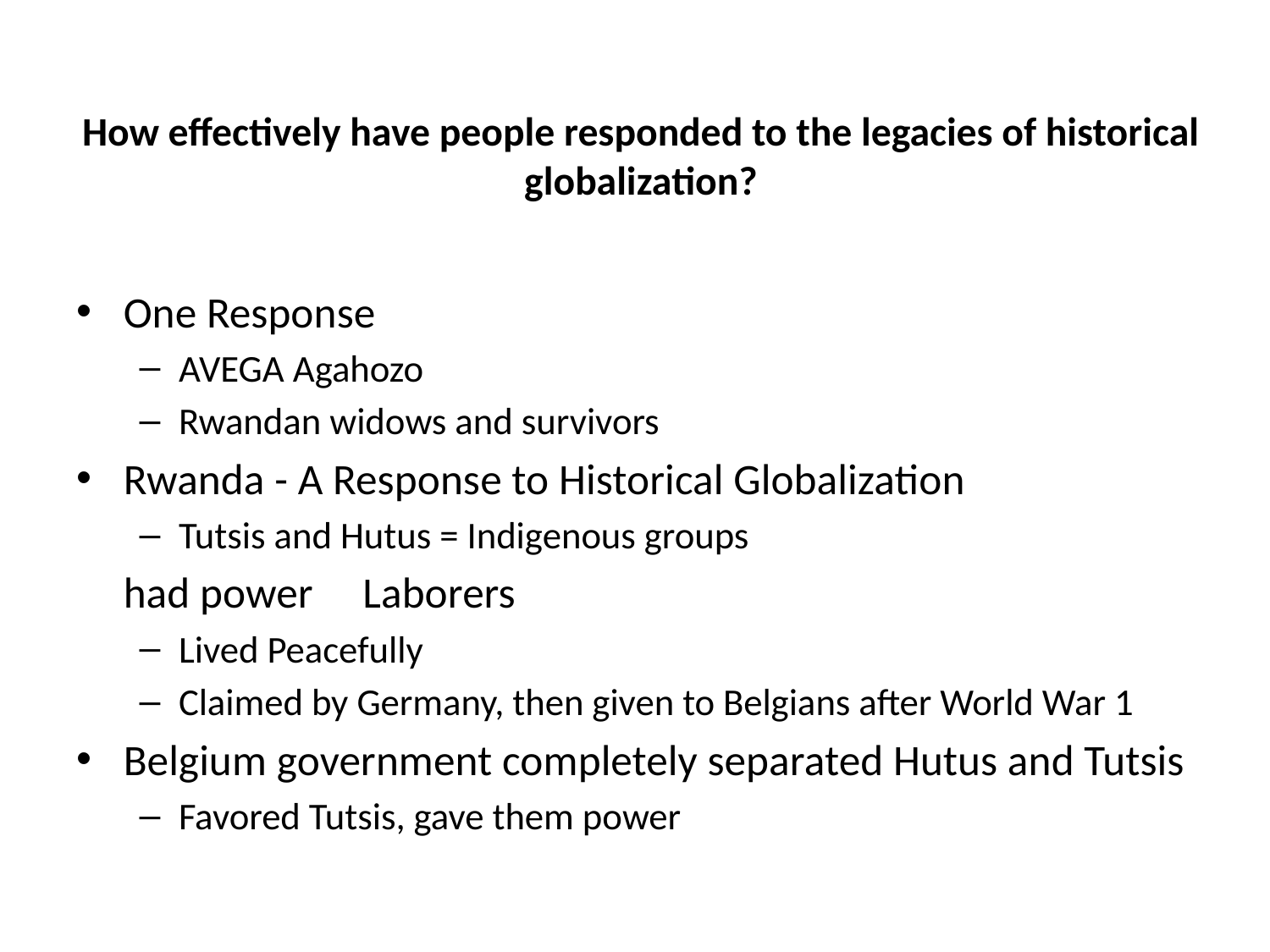

# How effectively have people responded to the legacies of historical globalization?
One Response
AVEGA Agahozo
Rwandan widows and survivors
Rwanda - A Response to Historical Globalization
Tutsis and Hutus = Indigenous groups
	had power     Laborers
Lived Peacefully
Claimed by Germany, then given to Belgians after World War 1
Belgium government completely separated Hutus and Tutsis
Favored Tutsis, gave them power